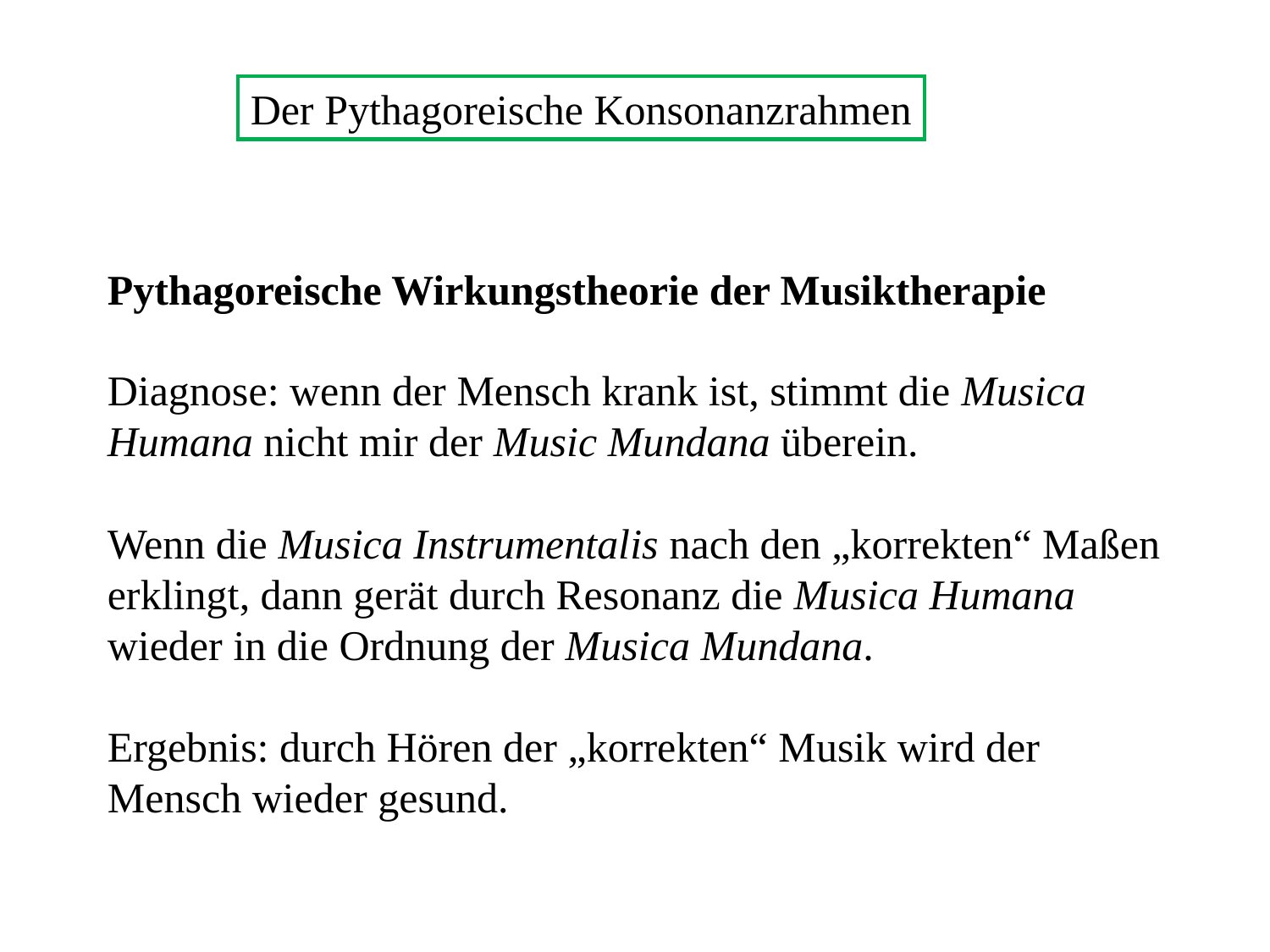

Der Pythagoreische Konsonanzrahmen
Pythagoreische Wirkungstheorie der Musiktherapie

Diagnose: wenn der Mensch krank ist, stimmt die Musica Humana nicht mir der Music Mundana überein.

Wenn die Musica Instrumentalis nach den „korrekten“ Maßen erklingt, dann gerät durch Resonanz die Musica Humana wieder in die Ordnung der Musica Mundana.

Ergebnis: durch Hören der „korrekten“ Musik wird der Mensch wieder gesund.